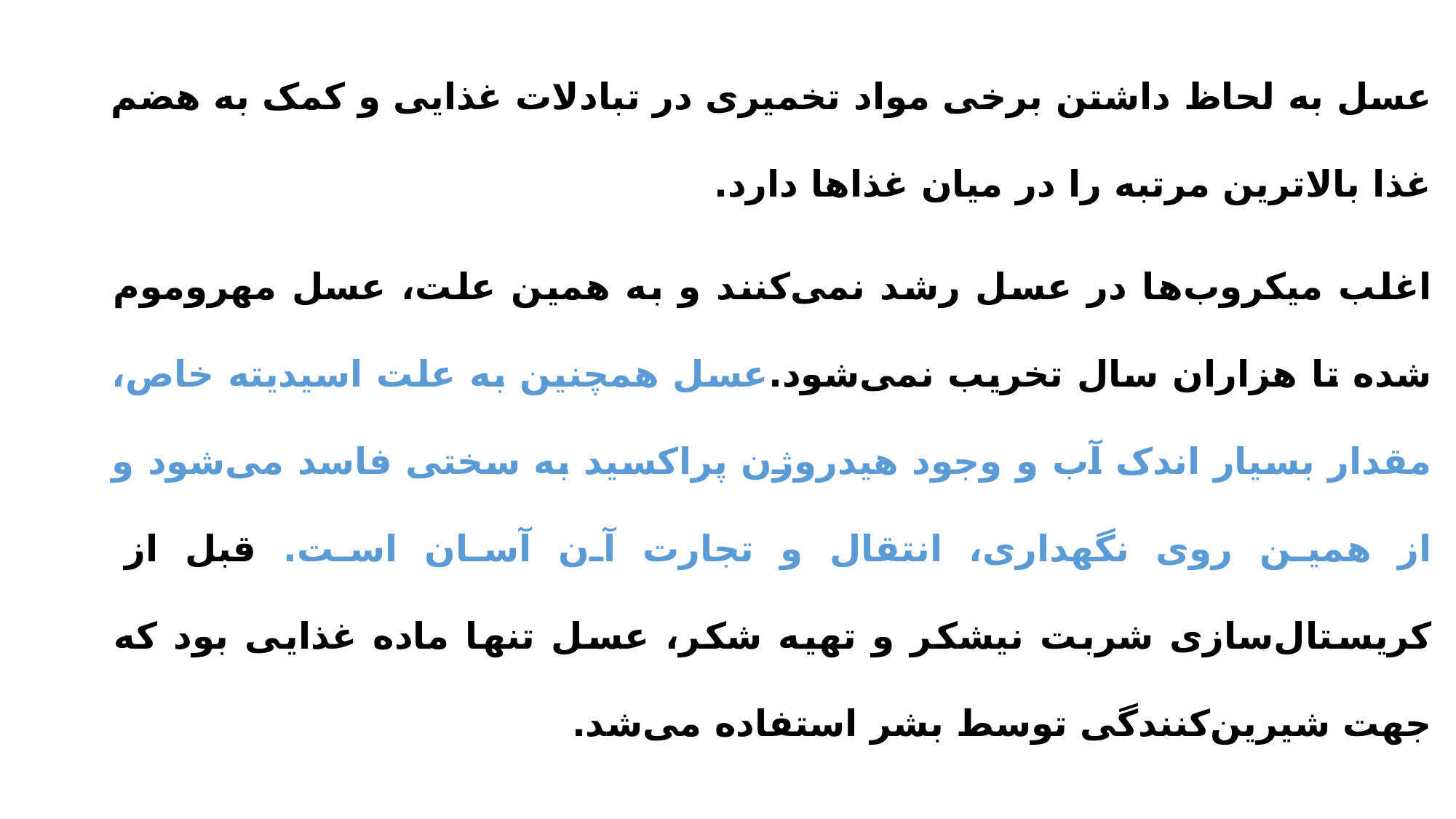

عسل به لحاظ داشتن برخی مواد تخمیری در تبادلات غذایی و کمک به هضم غذا بالاترین مرتبه را در میان غذاها دارد.
اغلب میکروب‌ها در عسل رشد نمی‌کنند و به همین علت، عسل مهروموم شده تا هزاران سال تخریب نمی‌شود.عسل همچنین به علت اسیدیته خاص، مقدار بسیار اندک آب و وجود هیدروژن پراکسید به سختی فاسد می‌شود و از همین روی نگهداری، انتقال و تجارت آن آسان است. قبل از کریستال‌سازی شربت نیشکر و تهیه شکر، عسل تنها ماده غذایی بود که جهت شیرین‌کنندگی توسط بشر استفاده می‌شد.